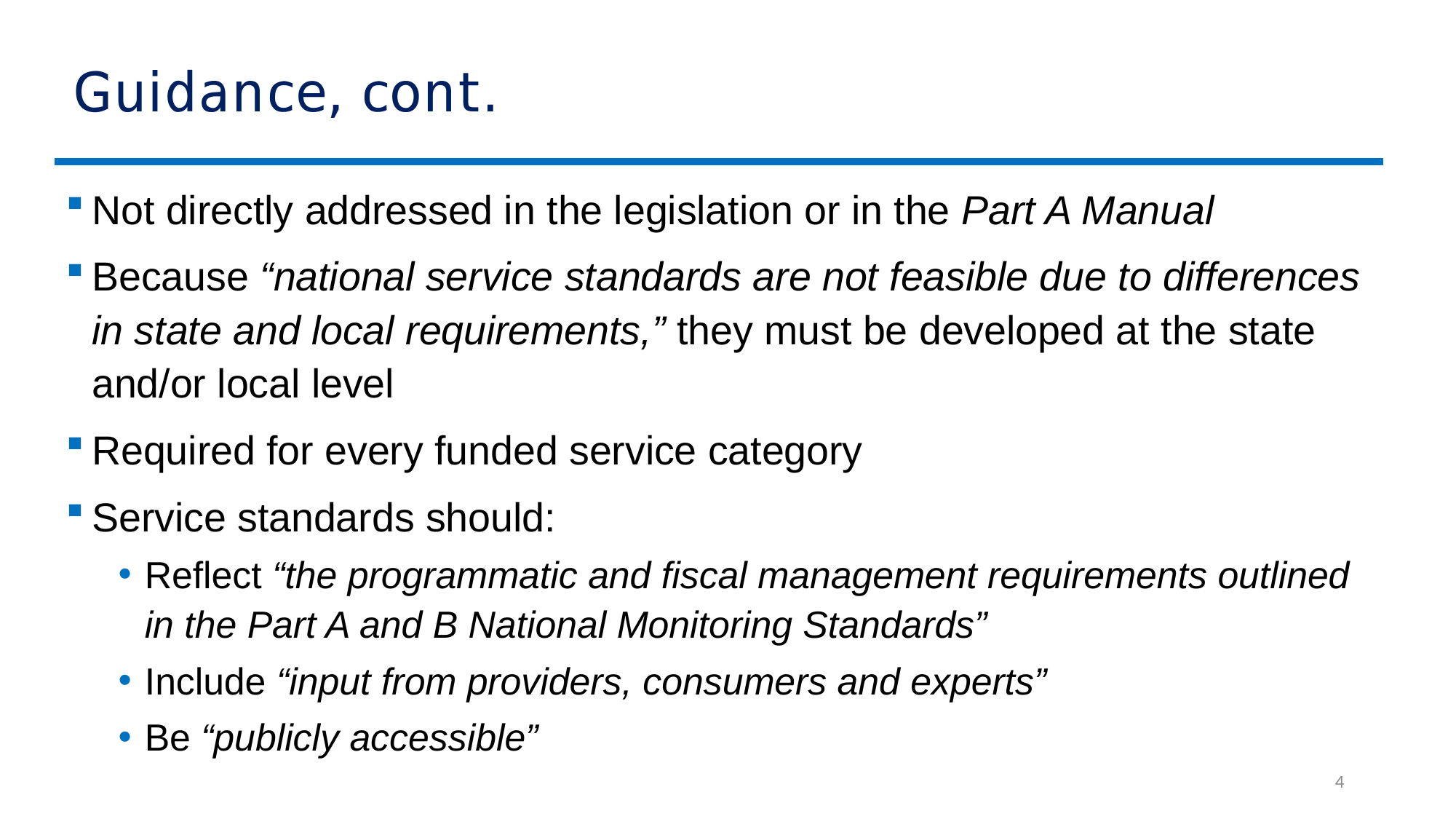

# Guidance, cont.
Not directly addressed in the legislation or in the Part A Manual
Because “national service standards are not feasible due to differences in state and local requirements,” they must be developed at the state and/or local level
Required for every funded service category
Service standards should:
Reflect “the programmatic and fiscal management requirements outlined in the Part A and B National Monitoring Standards”
Include “input from providers, consumers and experts”
Be “publicly accessible”

4